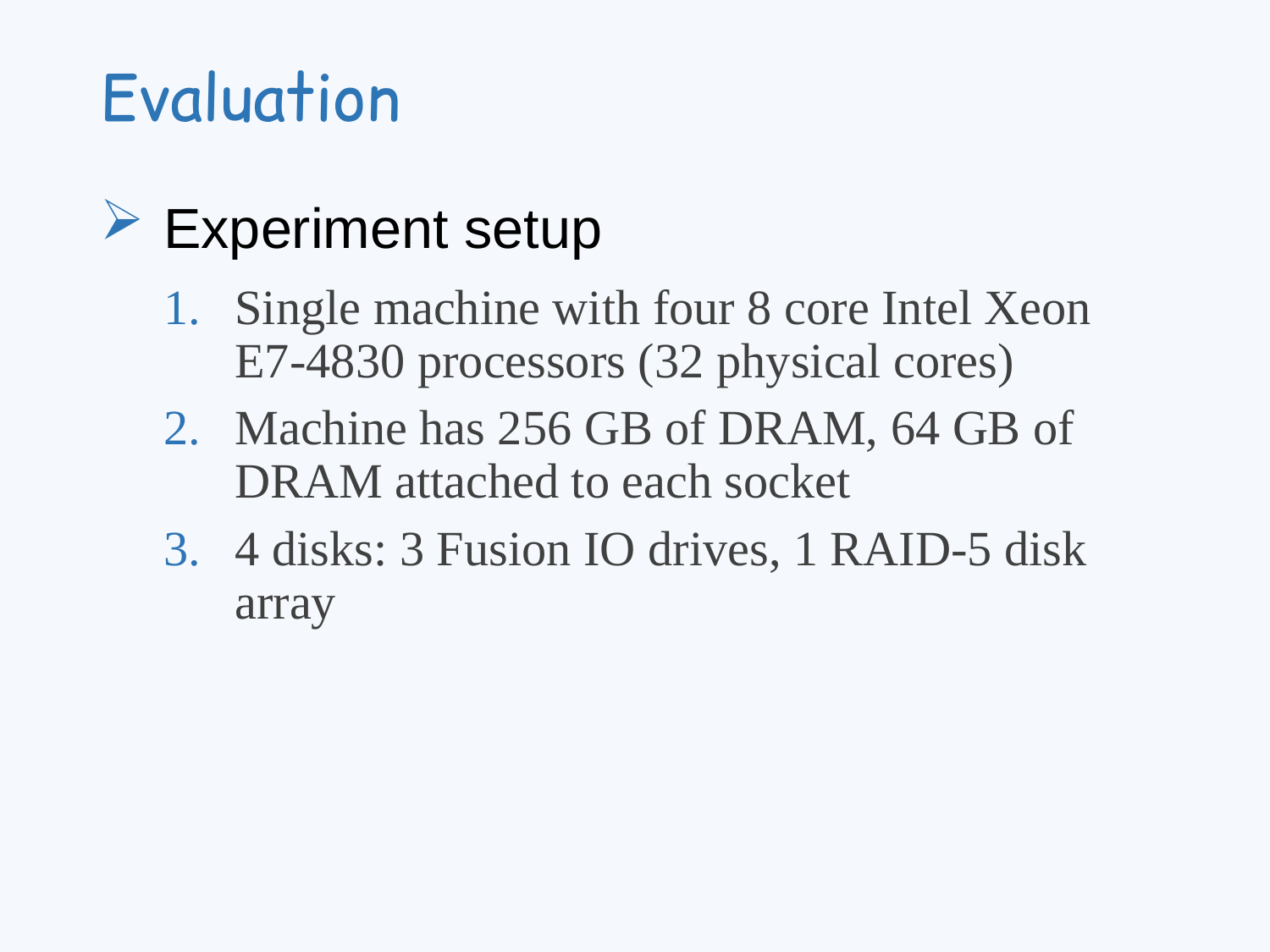

# Evaluation
Experiment setup
Single machine with four 8 core Intel Xeon E7-4830 processors (32 physical cores)
Machine has 256 GB of DRAM, 64 GB of DRAM attached to each socket
4 disks: 3 Fusion IO drives, 1 RAID-5 disk array